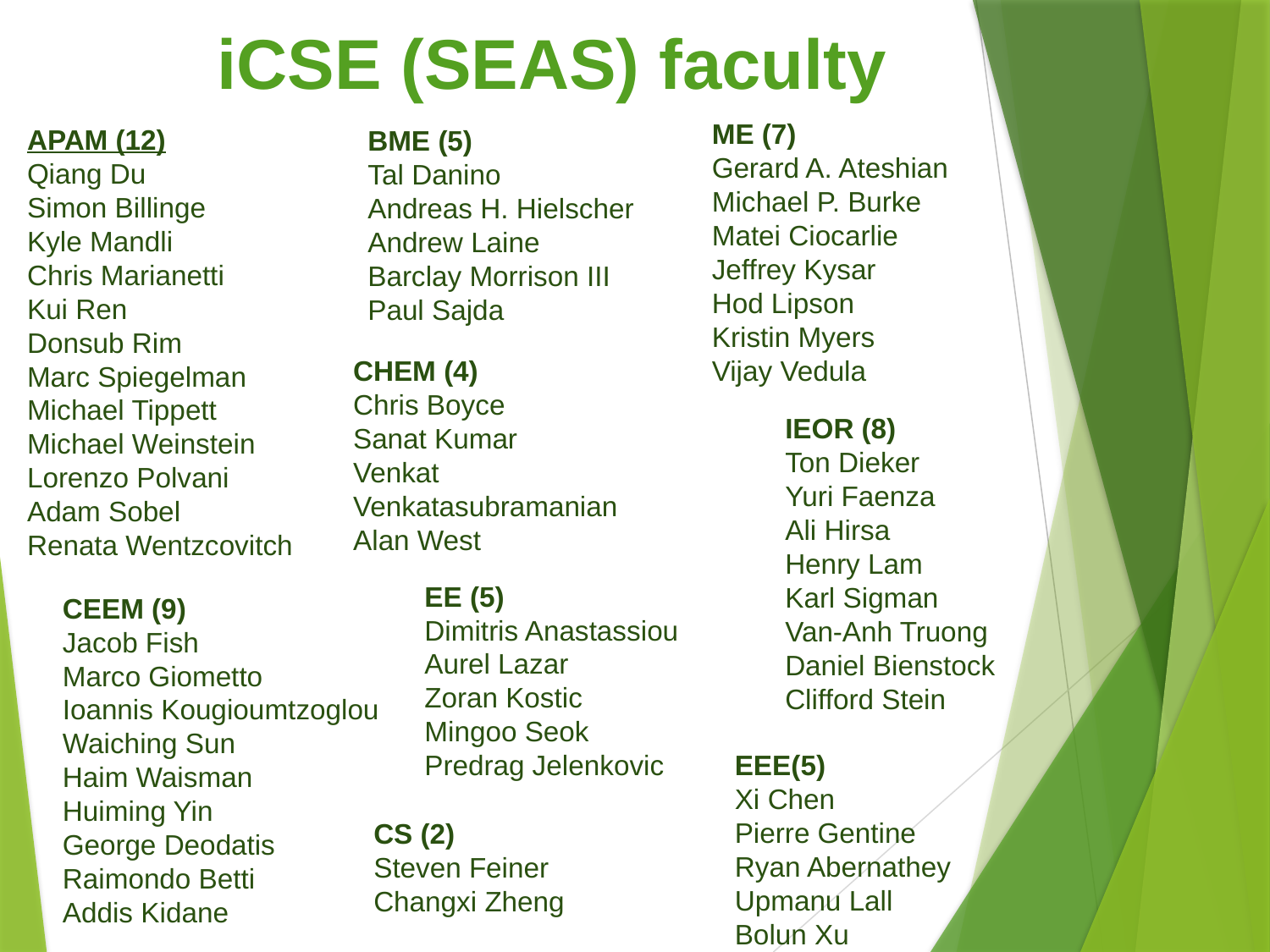

iCSE (SEAS) faculty
ME (7)
Gerard A. Ateshian
Michael P. Burke
Matei Ciocarlie
Jeffrey Kysar
Hod Lipson
Kristin Myers
Vijay Vedula
APAM (12)
Qiang Du
Simon Billinge
Kyle Mandli
Chris Marianetti
Kui Ren
Donsub Rim
Marc Spiegelman
Michael Tippett
Michael Weinstein
Lorenzo Polvani
Adam Sobel
Renata Wentzcovitch
BME (5)
Tal Danino
Andreas H. Hielscher
Andrew Laine
Barclay Morrison III
Paul Sajda
CHEM (4)
Chris Boyce
Sanat Kumar
Venkat Venkatasubramanian
Alan West
IEOR (8)
Ton Dieker
Yuri Faenza
Ali Hirsa
Henry Lam
Karl Sigman
Van-Anh Truong
Daniel Bienstock
Clifford Stein
EE (5)
Dimitris Anastassiou
Aurel Lazar
Zoran Kostic
Mingoo Seok
Predrag Jelenkovic
CEEM (9)
Jacob Fish
Marco Giometto
Ioannis Kougioumtzoglou
Waiching Sun
Haim Waisman
Huiming Yin
George Deodatis
Raimondo Betti
Addis Kidane
EEE(5)
Xi Chen
Pierre Gentine
Ryan Abernathey
Upmanu Lall
Bolun Xu
CS (2)
Steven Feiner
Changxi Zheng